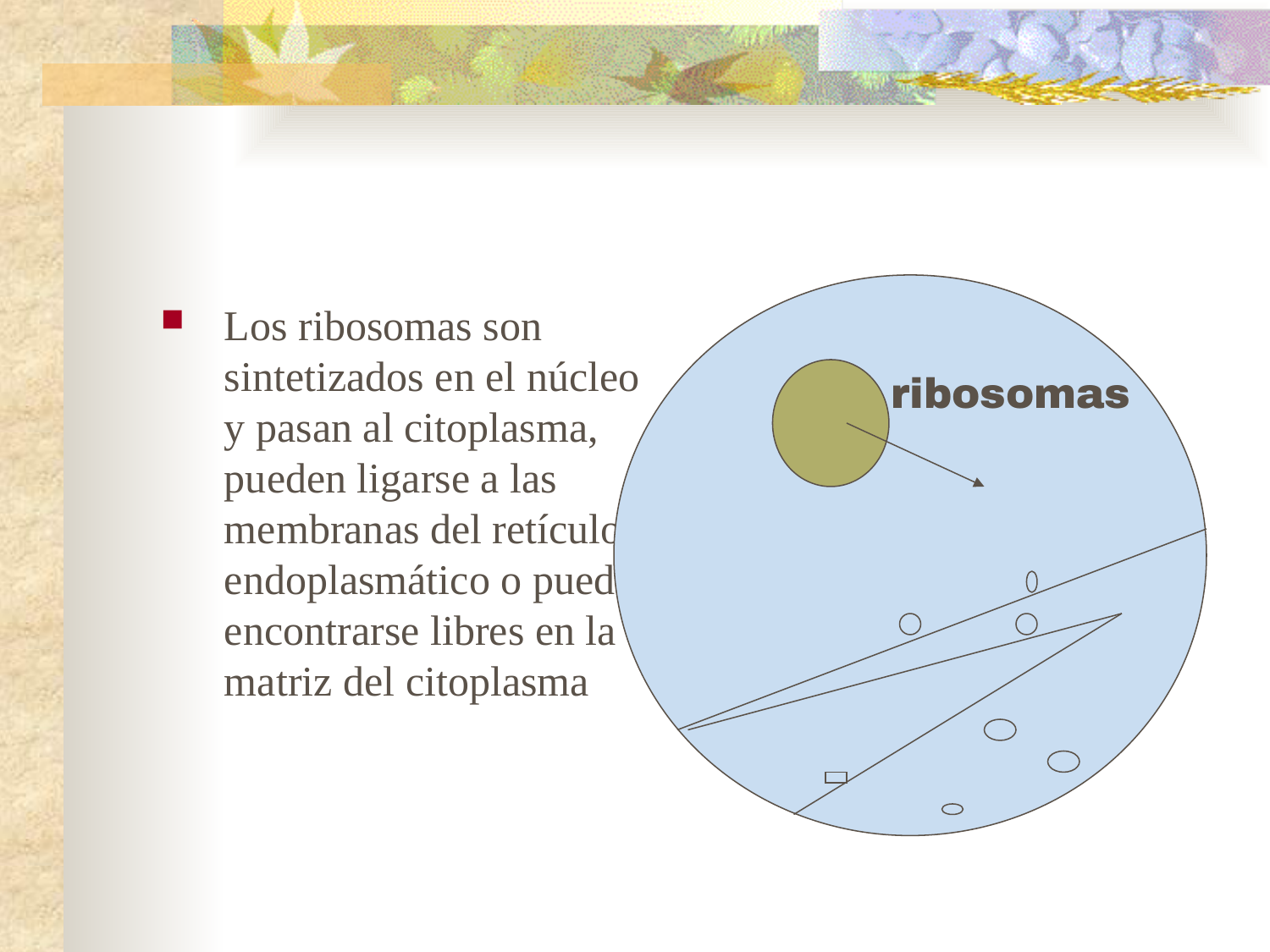

Los ribosomas son sintetizados en el núcleo y pasan al citoplasma, pueden ligarse a las membranas del retículo endoplasmático o pueden encontrarse libres en la matriz del citoplasma

ribosomas